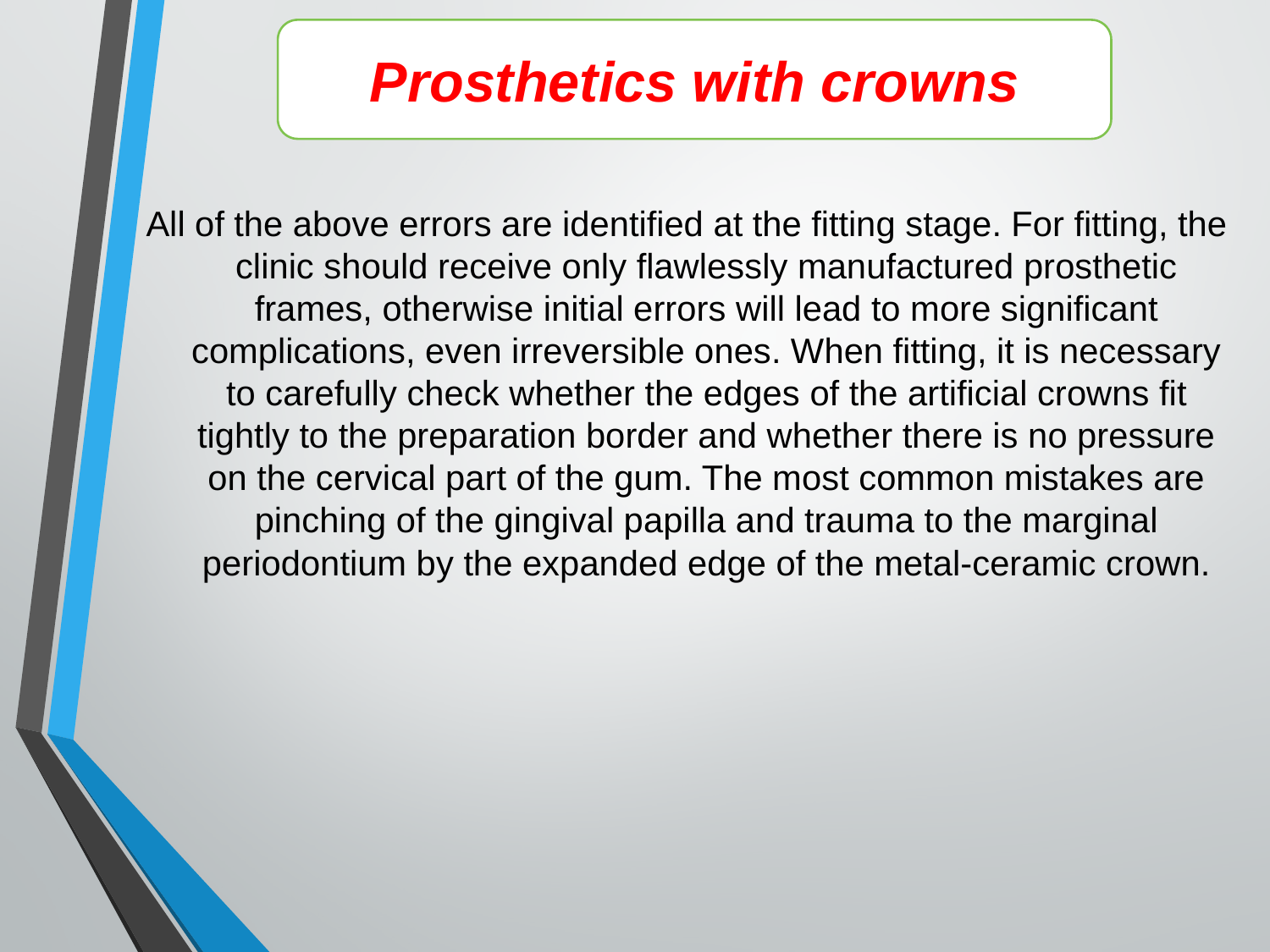

Prosthetics with crowns
All of the above errors are identified at the fitting stage. For fitting, the clinic should receive only flawlessly manufactured prosthetic frames, otherwise initial errors will lead to more significant complications, even irreversible ones. When fitting, it is necessary to carefully check whether the edges of the artificial crowns fit tightly to the preparation border and whether there is no pressure on the cervical part of the gum. The most common mistakes are pinching of the gingival papilla and trauma to the marginal periodontium by the expanded edge of the metal-ceramic crown.